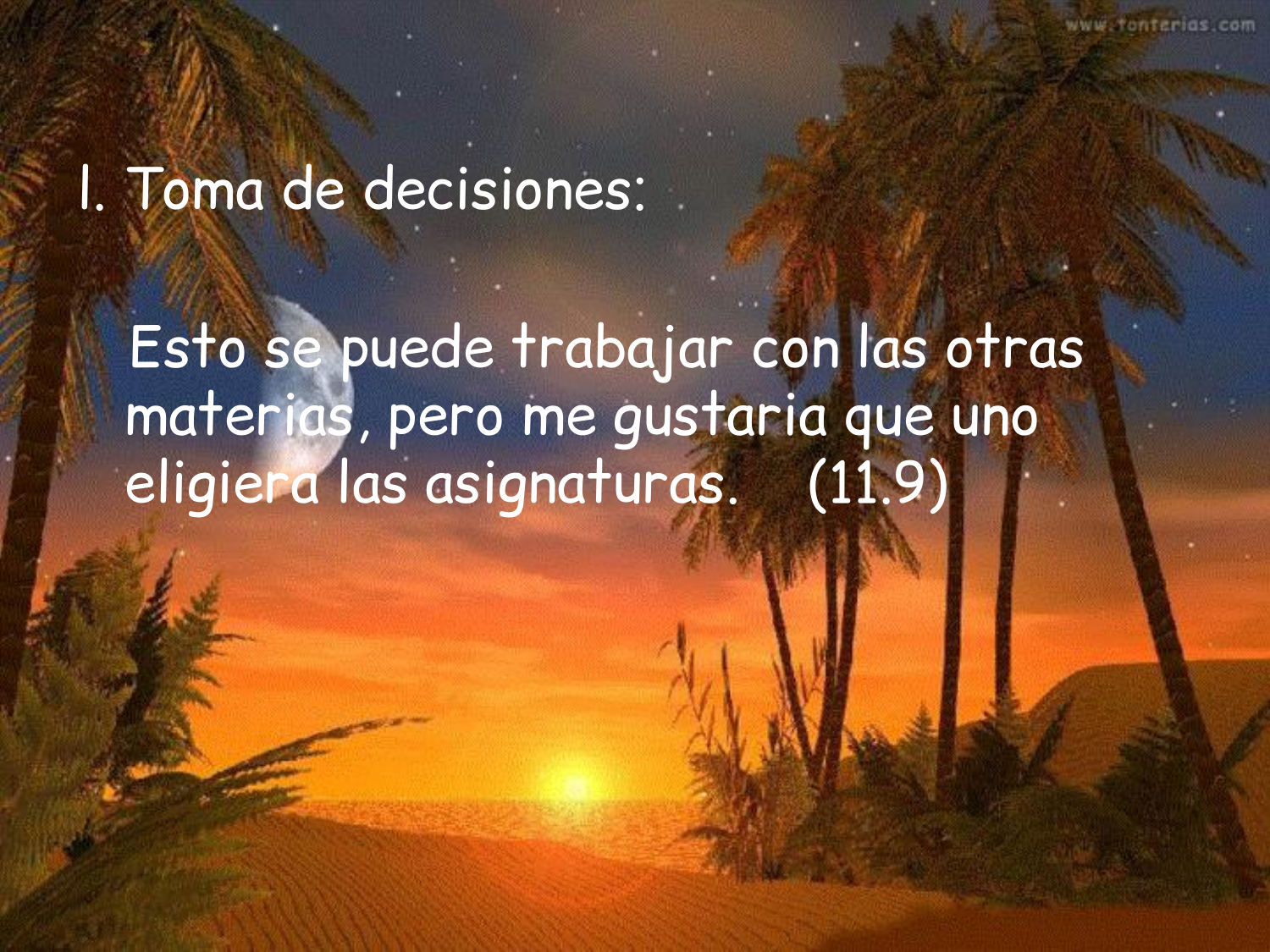

l. Toma de decisiones:

   Esto se puede trabajar con las otras materias, pero me gustaria que uno eligiera las asignaturas.    (11.9)